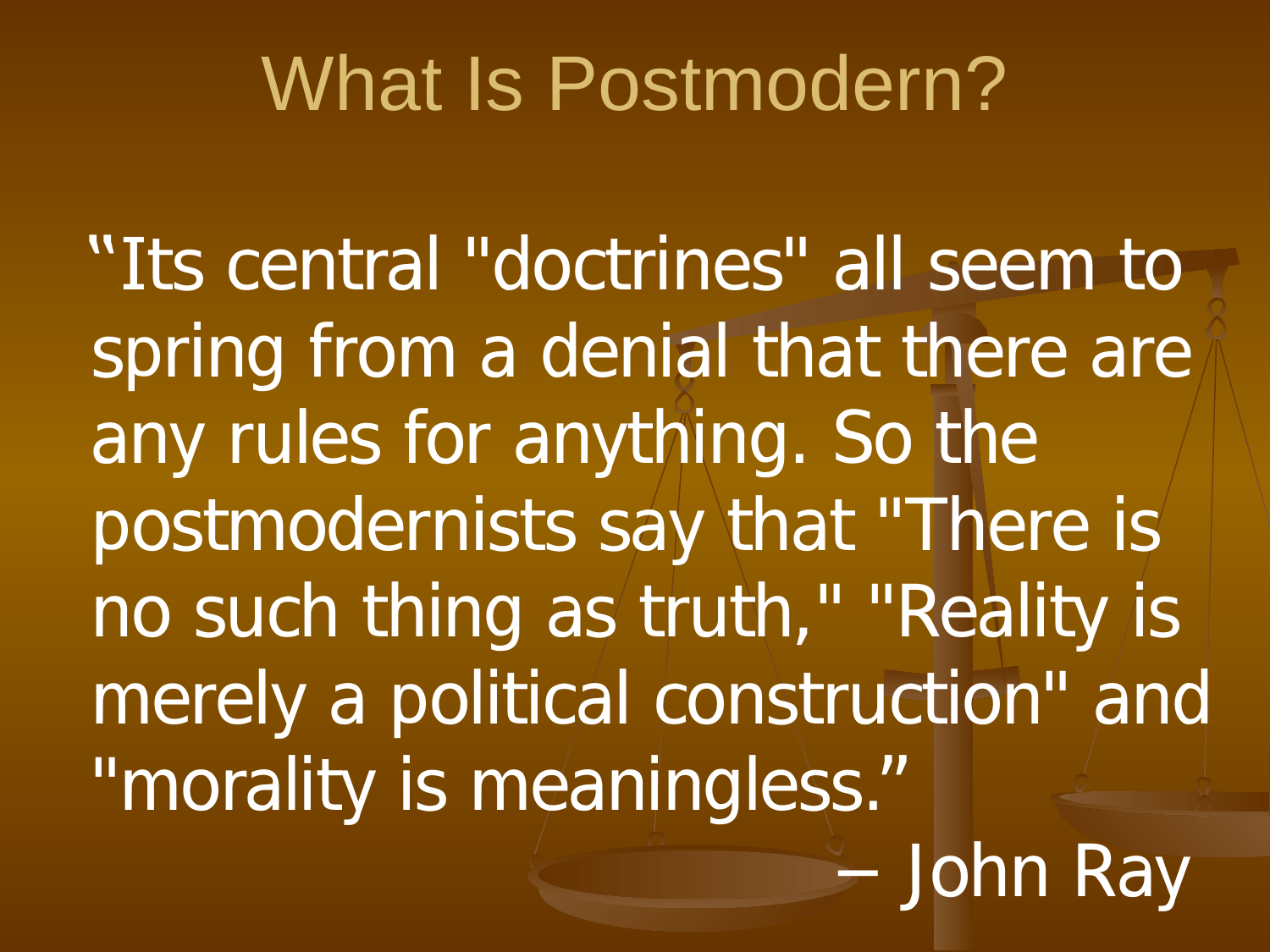

# What Is Postmodern?
“Its central "doctrines" all seem to spring from a denial that there are any rules for anything. So the postmodernists say that "There is no such thing as truth," "Reality is merely a political construction" and "morality is meaningless.”
                                 – John Ray